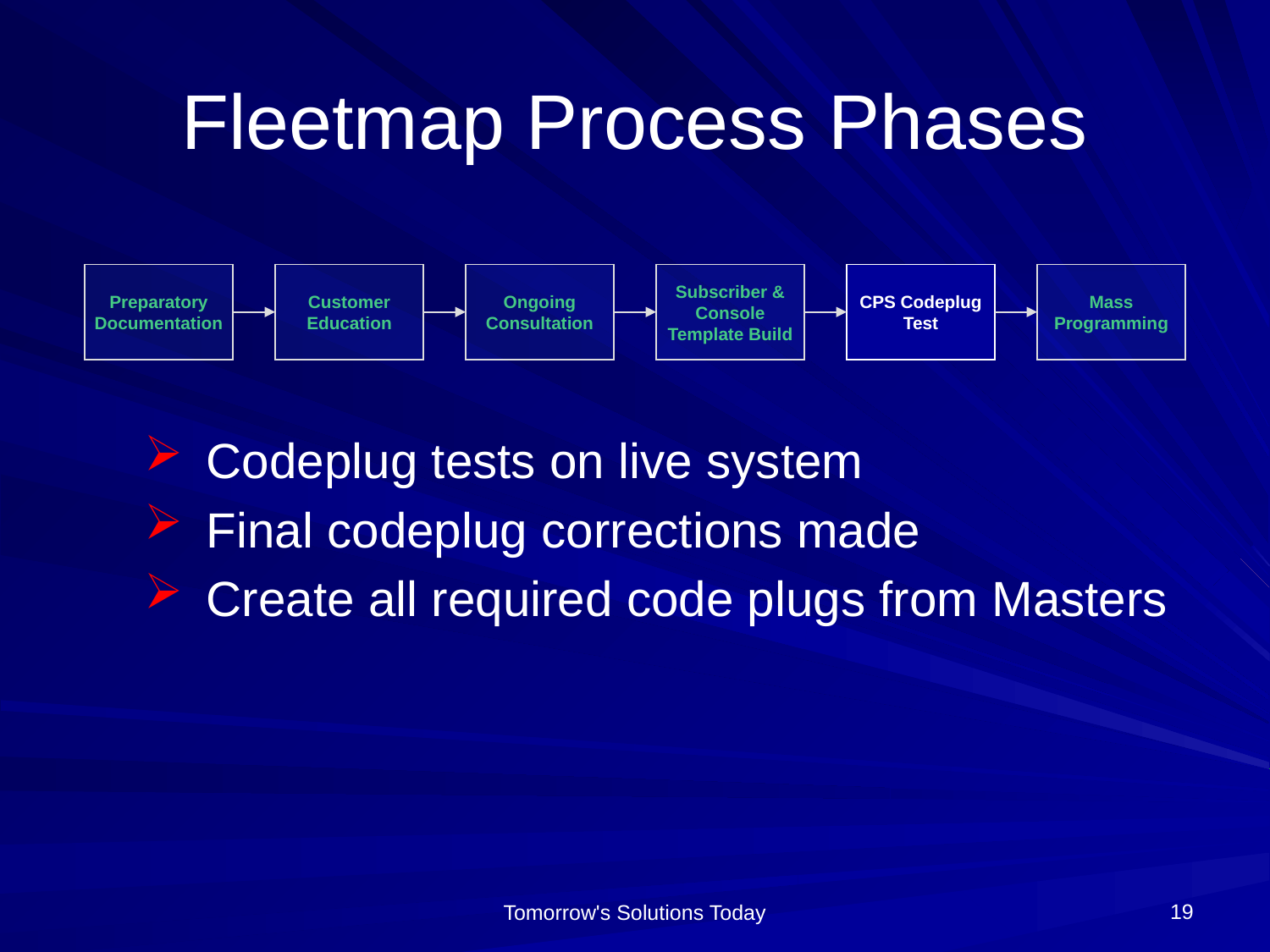

# Fleetmap Process Phases
Preparatory Documentation
Customer Education
Ongoing Consultation
Subscriber & Console Template Build
CPS Codeplug Test
Mass Programming
Codeplug tests on live system
Final codeplug corrections made
Create all required code plugs from Masters
19
Tomorrow's Solutions Today